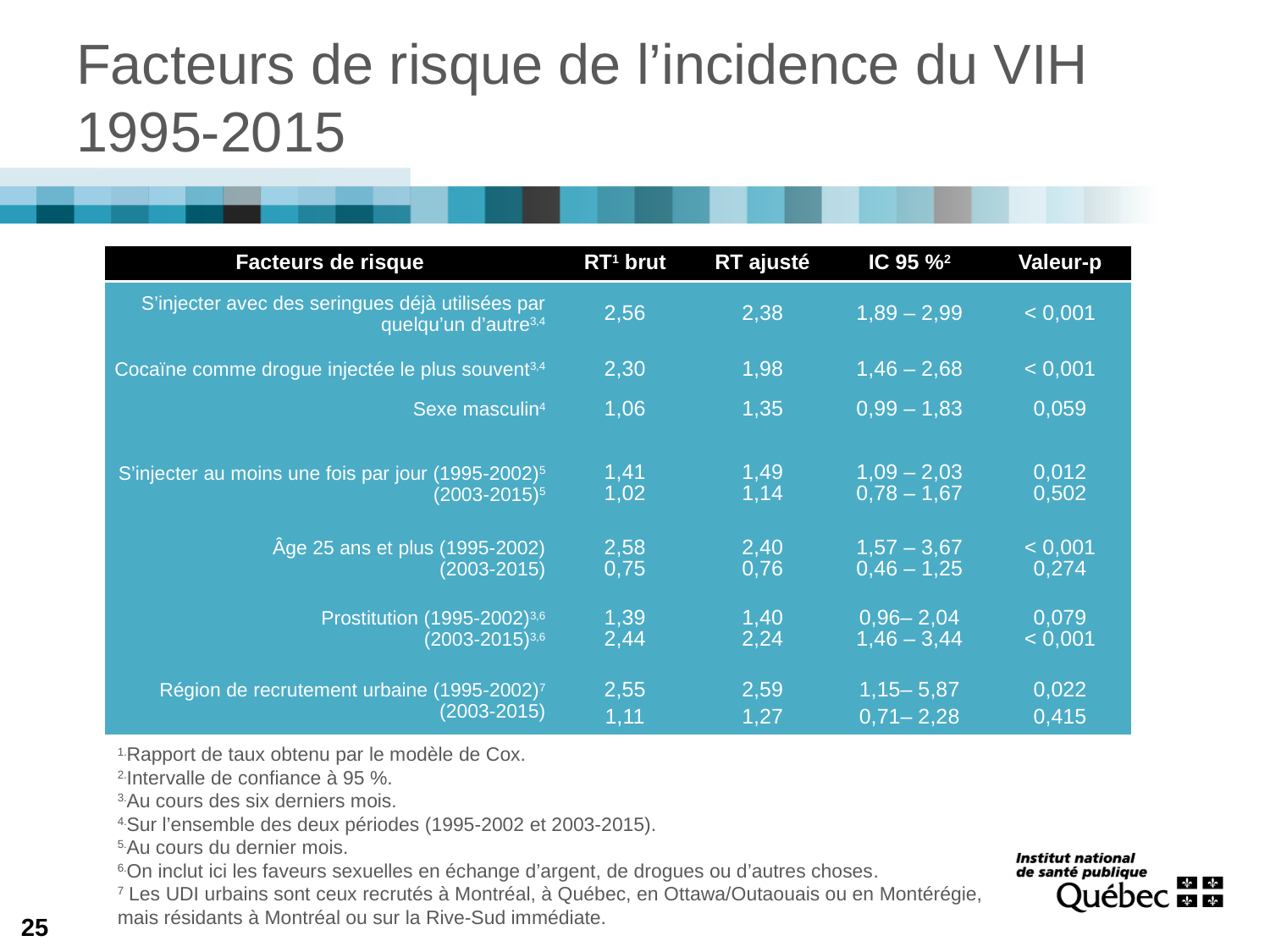

# Facteurs de risque de l’incidence du VIH 1995-2015
| Facteurs de risque | RT1 brut | RT ajusté | IC 95 %2 | Valeur-p |
| --- | --- | --- | --- | --- |
| S’injecter avec des seringues déjà utilisées par quelqu’un d’autre3,4 | 2,56 | 2,38 | 1,89 – 2,99 | < 0,001 |
| Cocaïne comme drogue injectée le plus souvent3,4 | 2,30 | 1,98 | 1,46 – 2,68 | < 0,001 |
| Sexe masculin4 | 1,06 | 1,35 | 0,99 – 1,83 | 0,059 |
| S’injecter au moins une fois par jour (1995-2002)5 | 1,41 | 1,49 | 1,09 – 2,03 | 0,012 |
| (2003-2015)5 | 1,02 | 1,14 | 0,78 – 1,67 | 0,502 |
| Âge 25 ans et plus (1995-2002) | 2,58 | 2,40 | 1,57 – 3,67 | < 0,001 |
| (2003-2015) | 0,75 | 0,76 | 0,46 – 1,25 | 0,274 |
| Prostitution (1995-2002)3,6 | 1,39 | 1,40 | 0,96– 2,04 | 0,079 |
| (2003-2015)3,6 | 2,44 | 2,24 | 1,46 – 3,44 | < 0,001 |
| Région de recrutement urbaine (1995-2002)7 | 2,55 | 2,59 | 1,15– 5,87 | 0,022 |
| (2003-2015) | 1,11 | 1,27 | 0,71– 2,28 | 0,415 |
1.Rapport de taux obtenu par le modèle de Cox.
2.Intervalle de confiance à 95 %.
3.Au cours des six derniers mois.
4.Sur l’ensemble des deux périodes (1995-2002 et 2003-2015).
5.Au cours du dernier mois.
6.On inclut ici les faveurs sexuelles en échange d’argent, de drogues ou d’autres choses.
7 Les UDI urbains sont ceux recrutés à Montréal, à Québec, en Ottawa/Outaouais ou en Montérégie, mais résidants à Montréal ou sur la Rive-Sud immédiate.
25